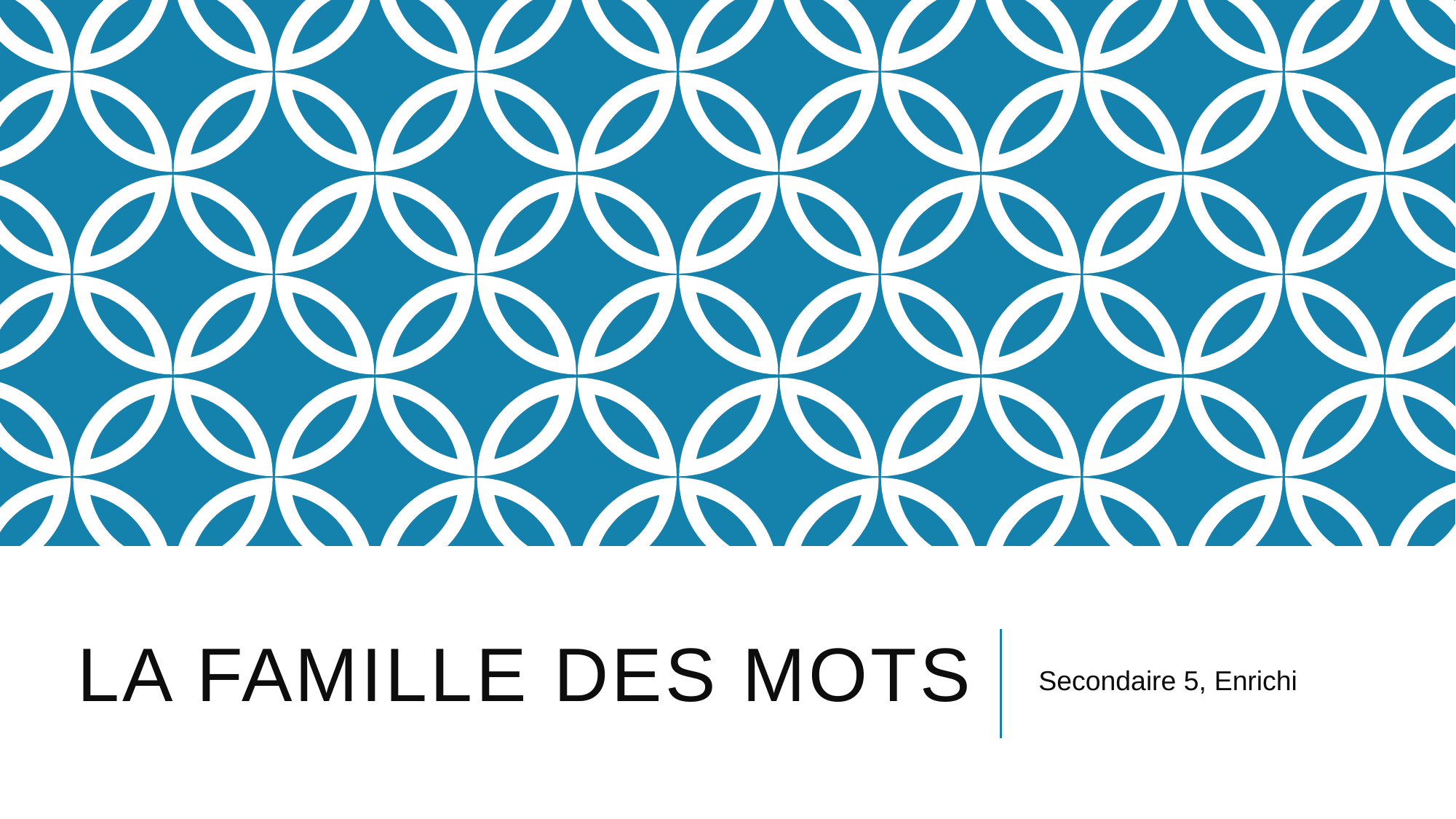

# La famille des mots
Secondaire 5, Enrichi